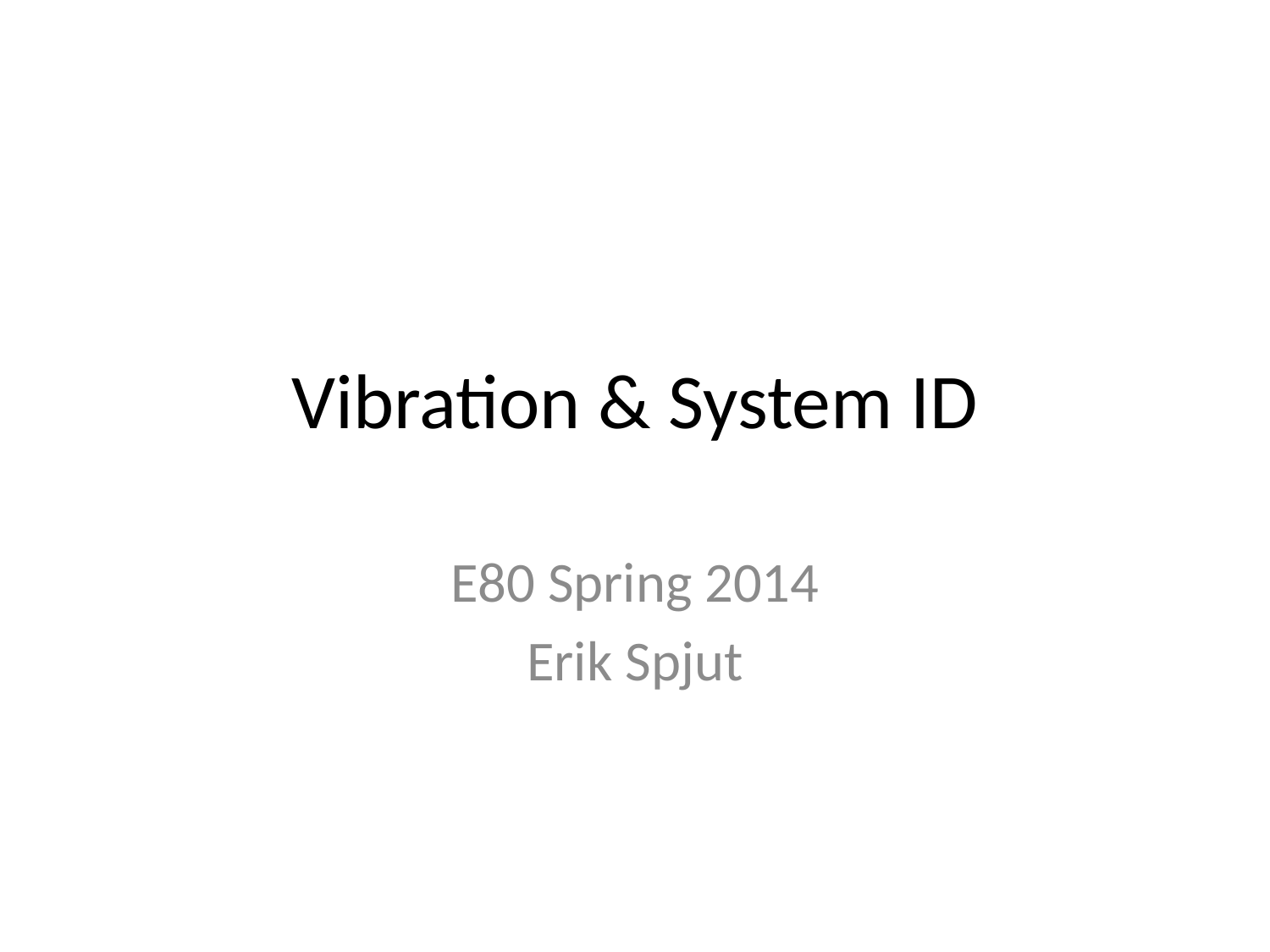

# Vibration & System ID
E80 Spring 2014
Erik Spjut